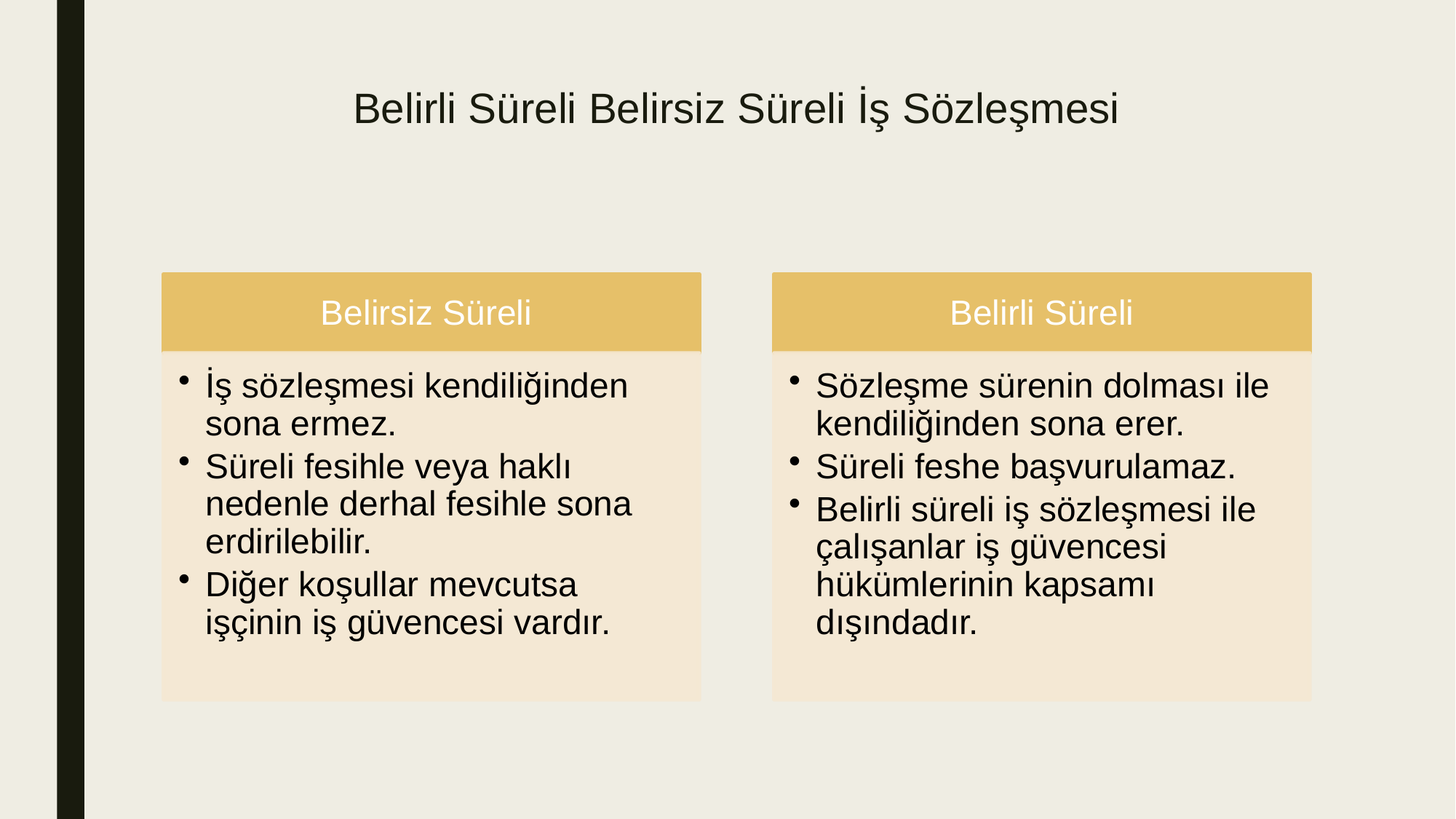

# Belirli Süreli Belirsiz Süreli İş Sözleşmesi
Belirsiz Süreli
İş sözleşmesi kendiliğinden sona ermez.
Süreli fesihle veya haklı nedenle derhal fesihle sona erdirilebilir.
Diğer koşullar mevcutsa işçinin iş güvencesi vardır.
Belirli Süreli
Sözleşme sürenin dolması ile kendiliğinden sona erer.
Süreli feshe başvurulamaz.
Belirli süreli iş sözleşmesi ile çalışanlar iş güvencesi hükümlerinin kapsamı dışındadır.